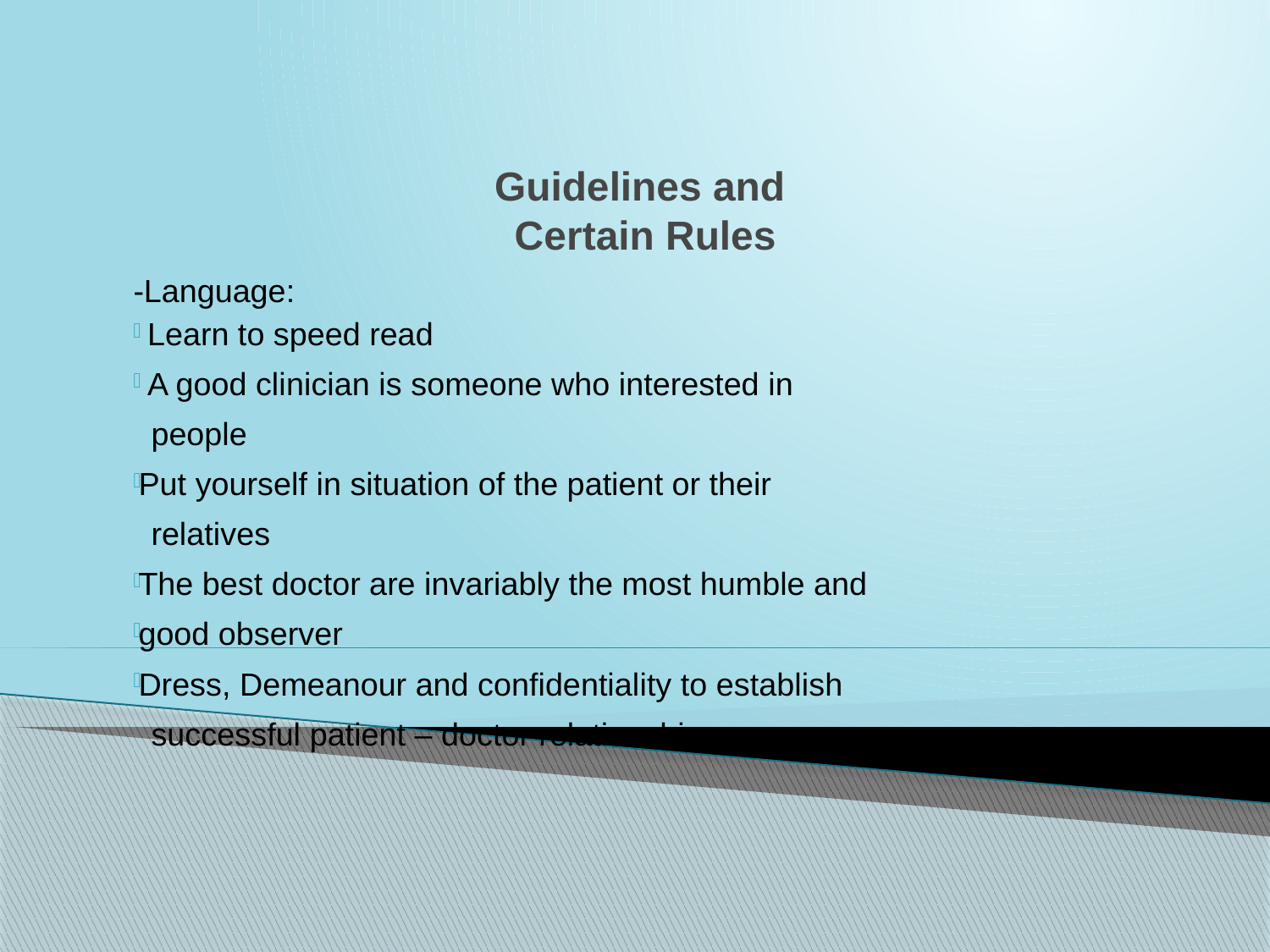

# Guidelines and Certain Rules
-Language:
 Learn to speed read
 A good clinician is someone who interested in
  people
Put yourself in situation of the patient or their
  relatives
The best doctor are invariably the most humble and
good observer
Dress, Demeanour and confidentiality to establish
  successful patient – doctor relationship